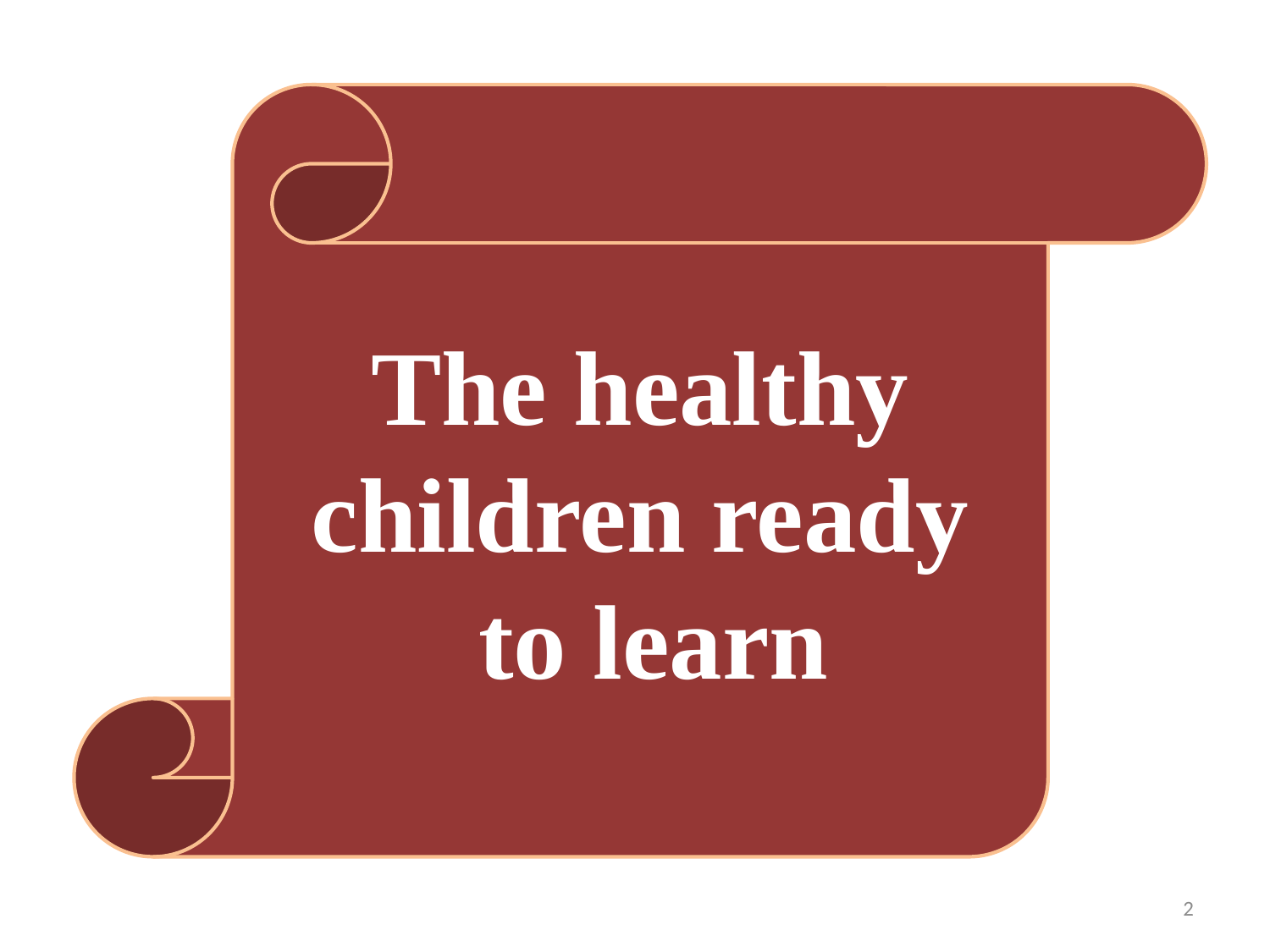

The healthy children ready
 to learn
2